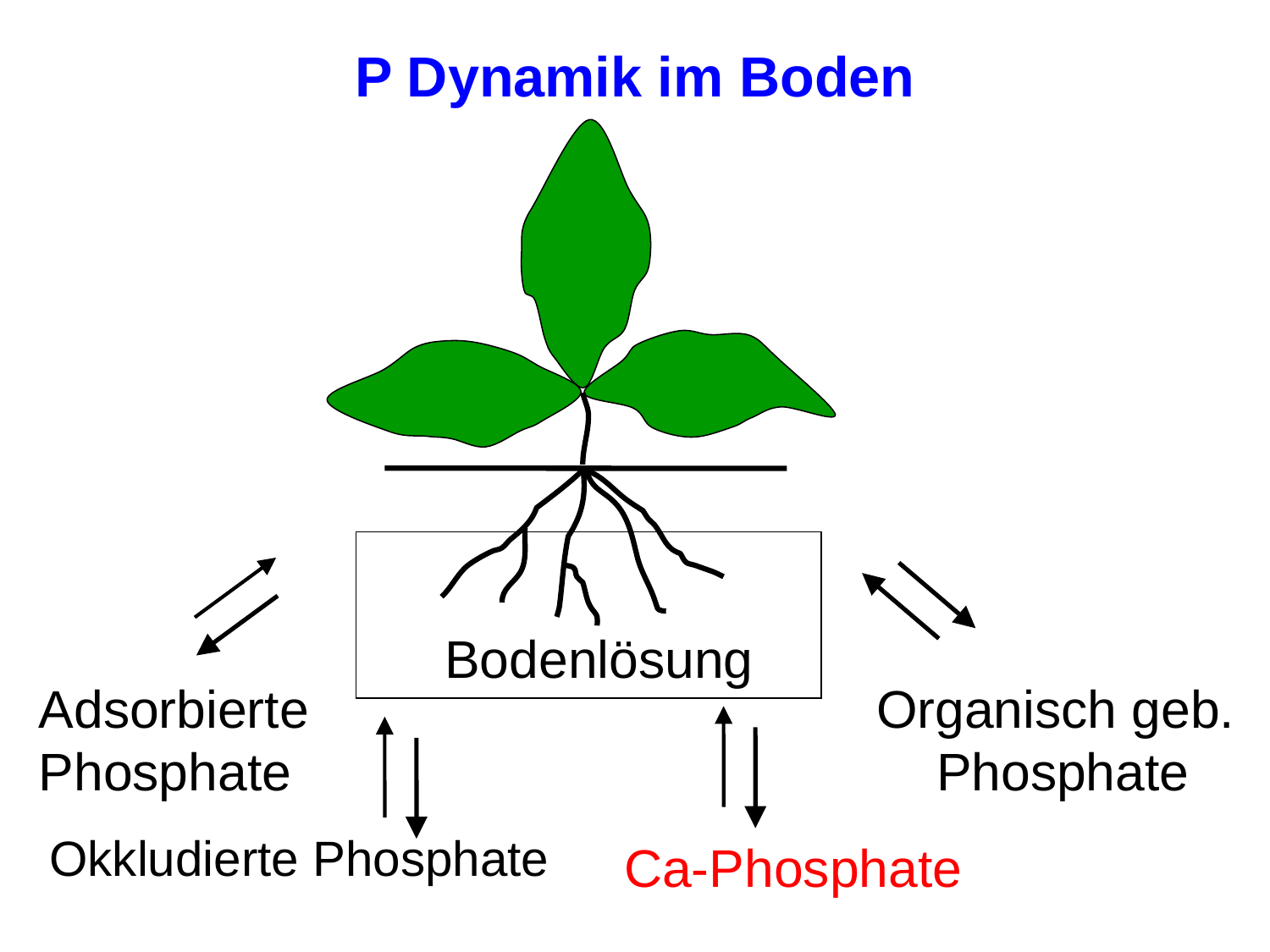

P Dynamik im Boden

Bodenlösung
Adsorbierte
Phosphate
Organisch geb.
Phosphate

Okkludierte Phosphate
Ca-Phosphate